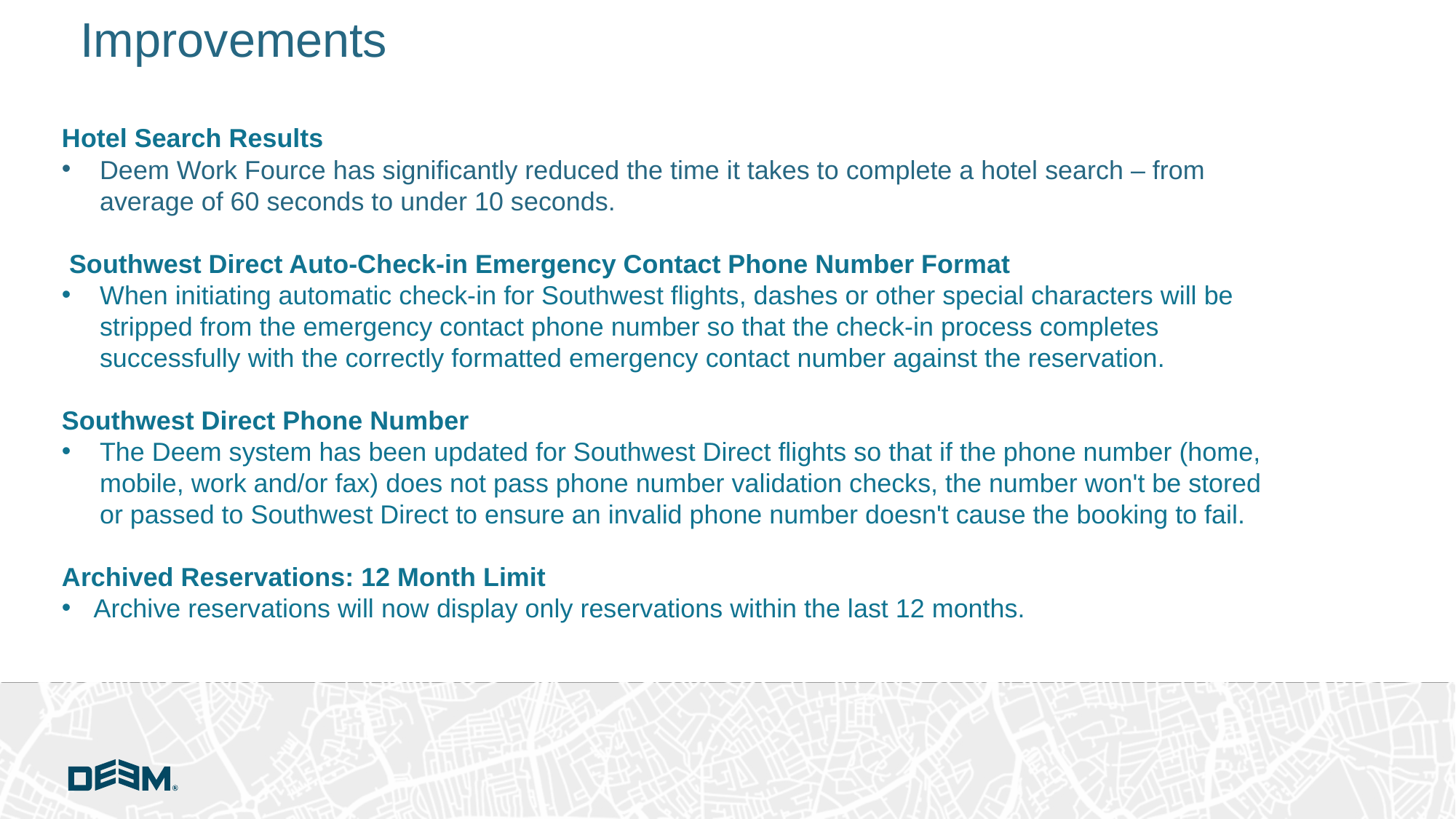

Improvements
Hotel Search Results
Deem Work Fource has significantly reduced the time it takes to complete a hotel search – from average of 60 seconds to under 10 seconds.
 Southwest Direct Auto-Check-in Emergency Contact Phone Number Format
When initiating automatic check-in for Southwest flights, dashes or other special characters will be stripped from the emergency contact phone number so that the check-in process completes successfully with the correctly formatted emergency contact number against the reservation.
Southwest Direct Phone Number
The Deem system has been updated for Southwest Direct flights so that if the phone number (home, mobile, work and/or fax) does not pass phone number validation checks, the number won't be stored or passed to Southwest Direct to ensure an invalid phone number doesn't cause the booking to fail.
Archived Reservations: 12 Month Limit
Archive reservations will now display only reservations within the last 12 months.